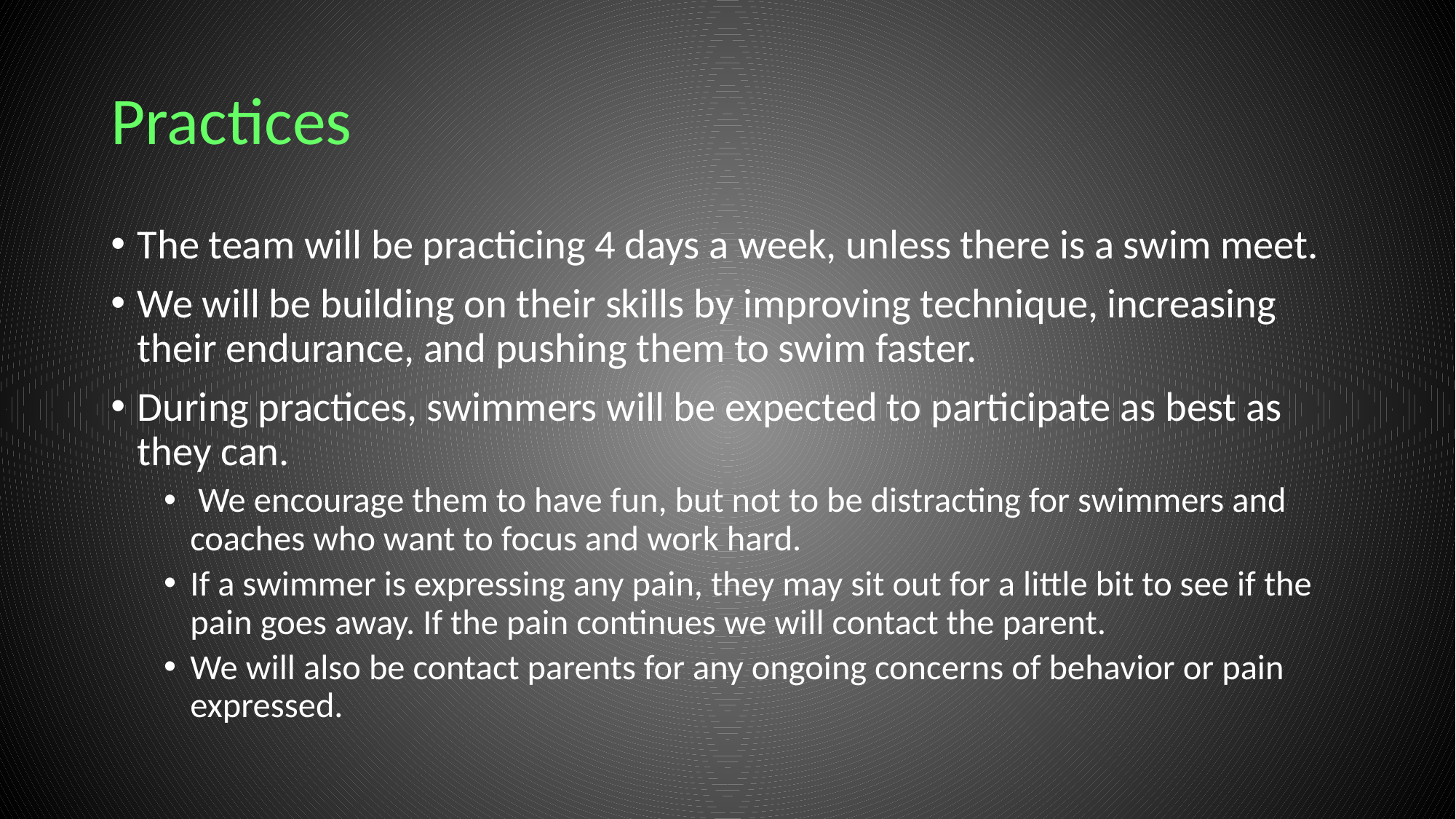

# Practices
The team will be practicing 4 days a week, unless there is a swim meet.
We will be building on their skills by improving technique, increasing their endurance, and pushing them to swim faster.
During practices, swimmers will be expected to participate as best as they can.
 We encourage them to have fun, but not to be distracting for swimmers and coaches who want to focus and work hard.
If a swimmer is expressing any pain, they may sit out for a little bit to see if the pain goes away. If the pain continues we will contact the parent.
We will also be contact parents for any ongoing concerns of behavior or pain expressed.